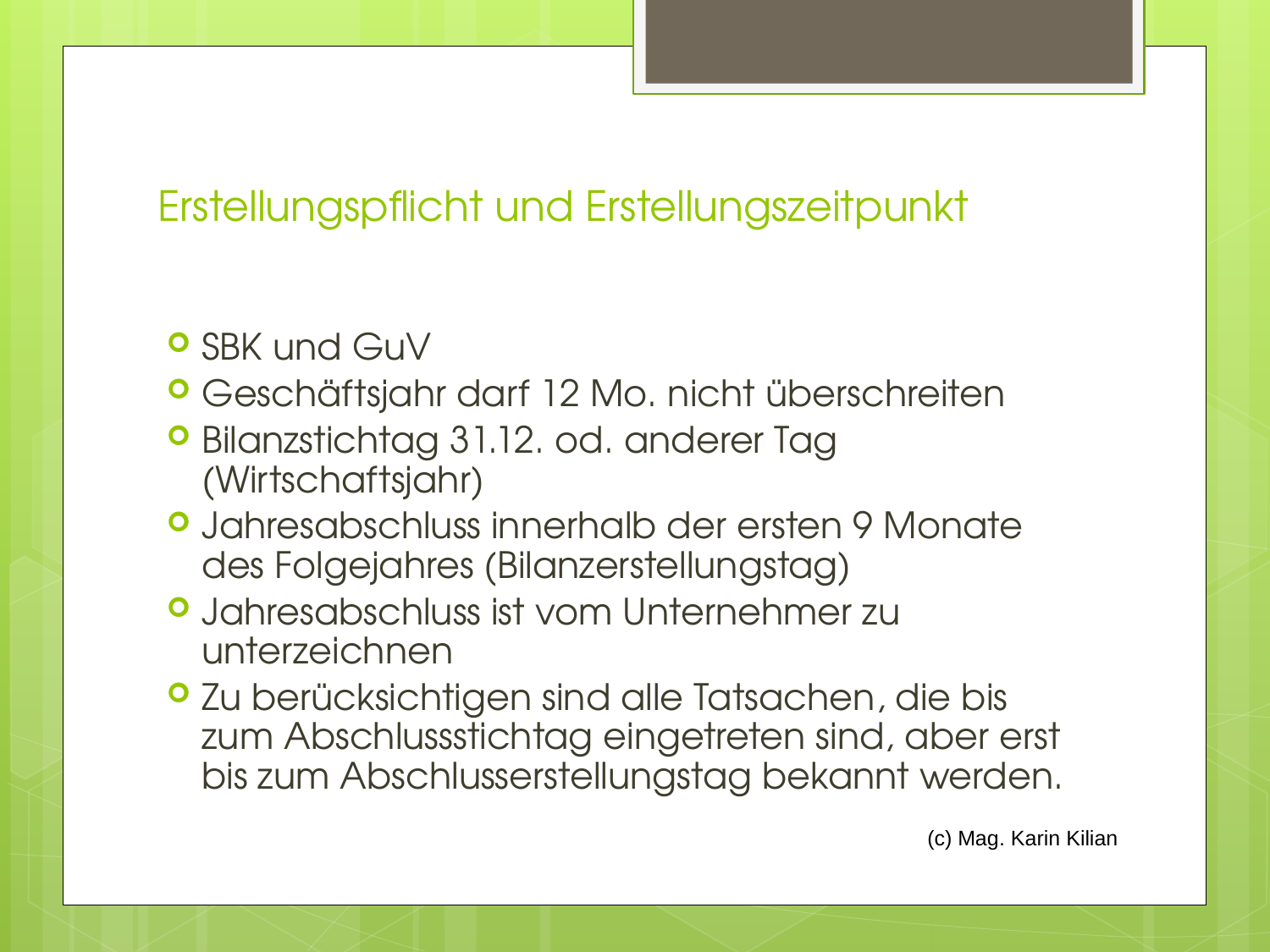

# Erstellungspflicht und Erstellungszeitpunkt
SBK und GuV
Geschäftsjahr darf 12 Mo. nicht überschreiten
Bilanzstichtag 31.12. od. anderer Tag (Wirtschaftsjahr)
Jahresabschluss innerhalb der ersten 9 Monate des Folgejahres (Bilanzerstellungstag)
Jahresabschluss ist vom Unternehmer zu unterzeichnen
Zu berücksichtigen sind alle Tatsachen, die bis zum Abschlussstichtag eingetreten sind, aber erst bis zum Abschlusserstellungstag bekannt werden.
(c) Mag. Karin Kilian